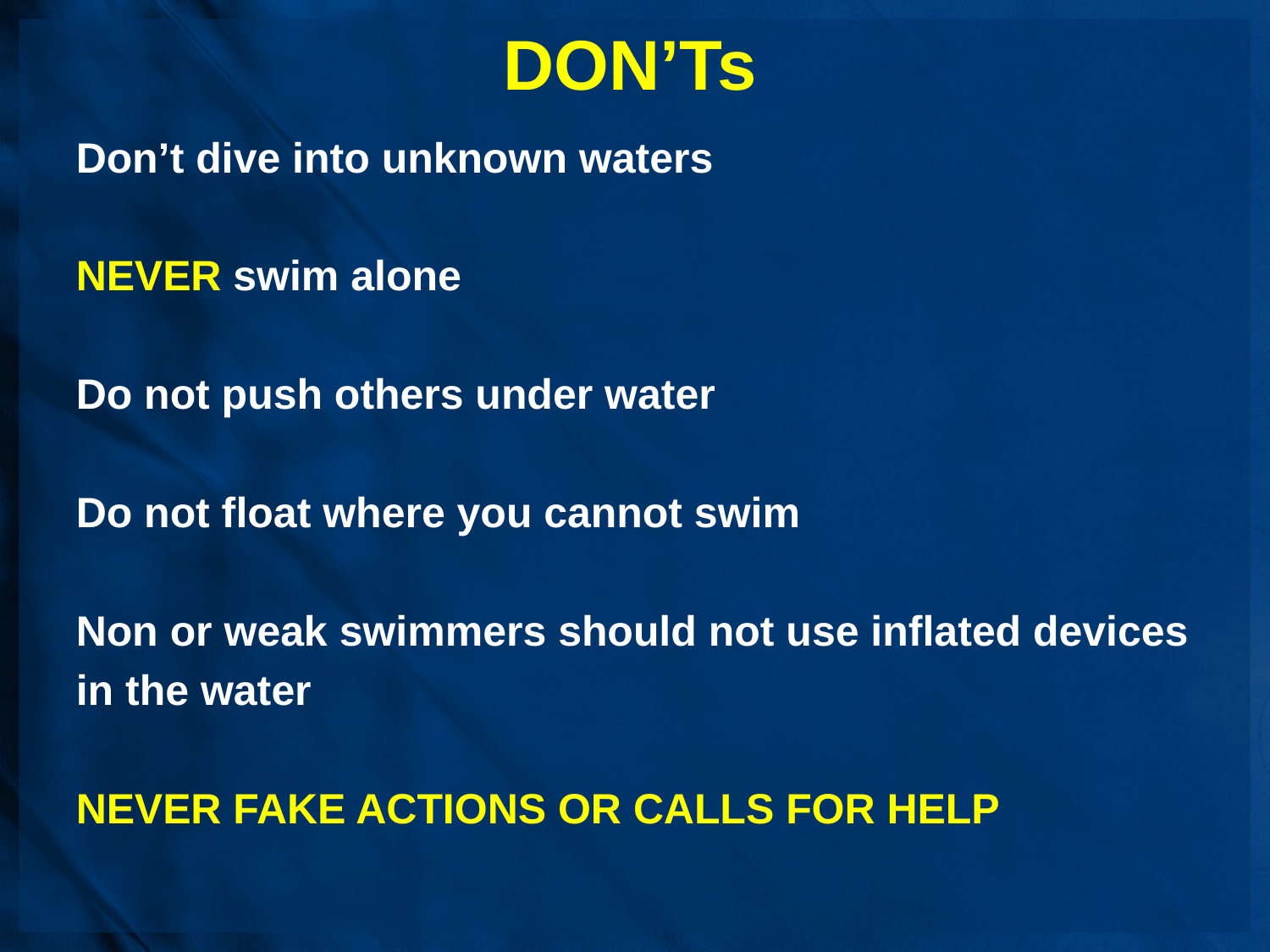

# DON’Ts
Don’t dive into unknown waters

NEVER swim alone

Do not push others under water

Do not float where you cannot swim

Non or weak swimmers should not use inflated devices
in the water

NEVER FAKE ACTIONS OR CALLS FOR HELP